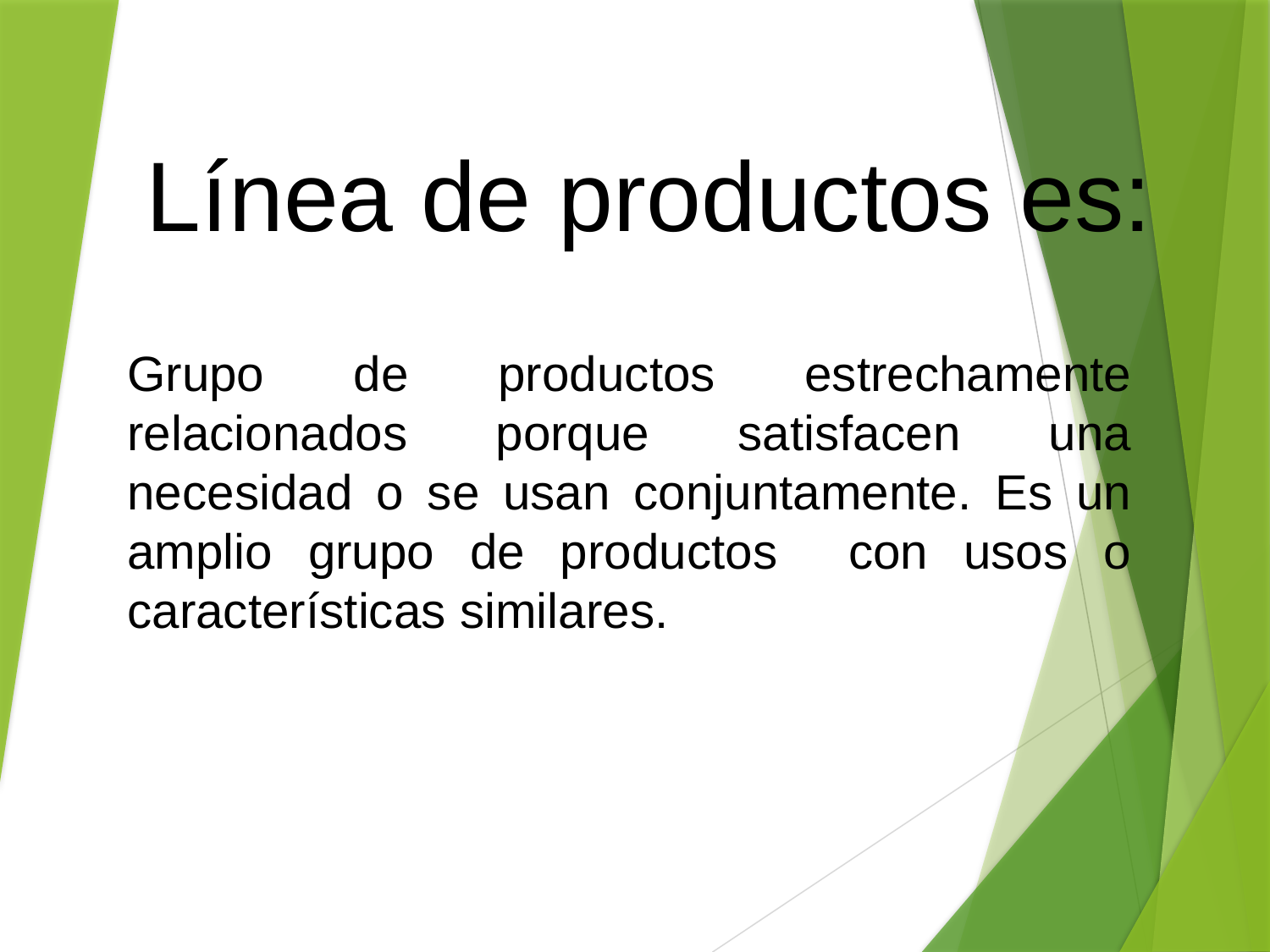

Línea de productos es:
Grupo de productos estrechamente relacionados porque satisfacen una necesidad o se usan conjuntamente. Es un amplio grupo de productos  con usos o características similares.